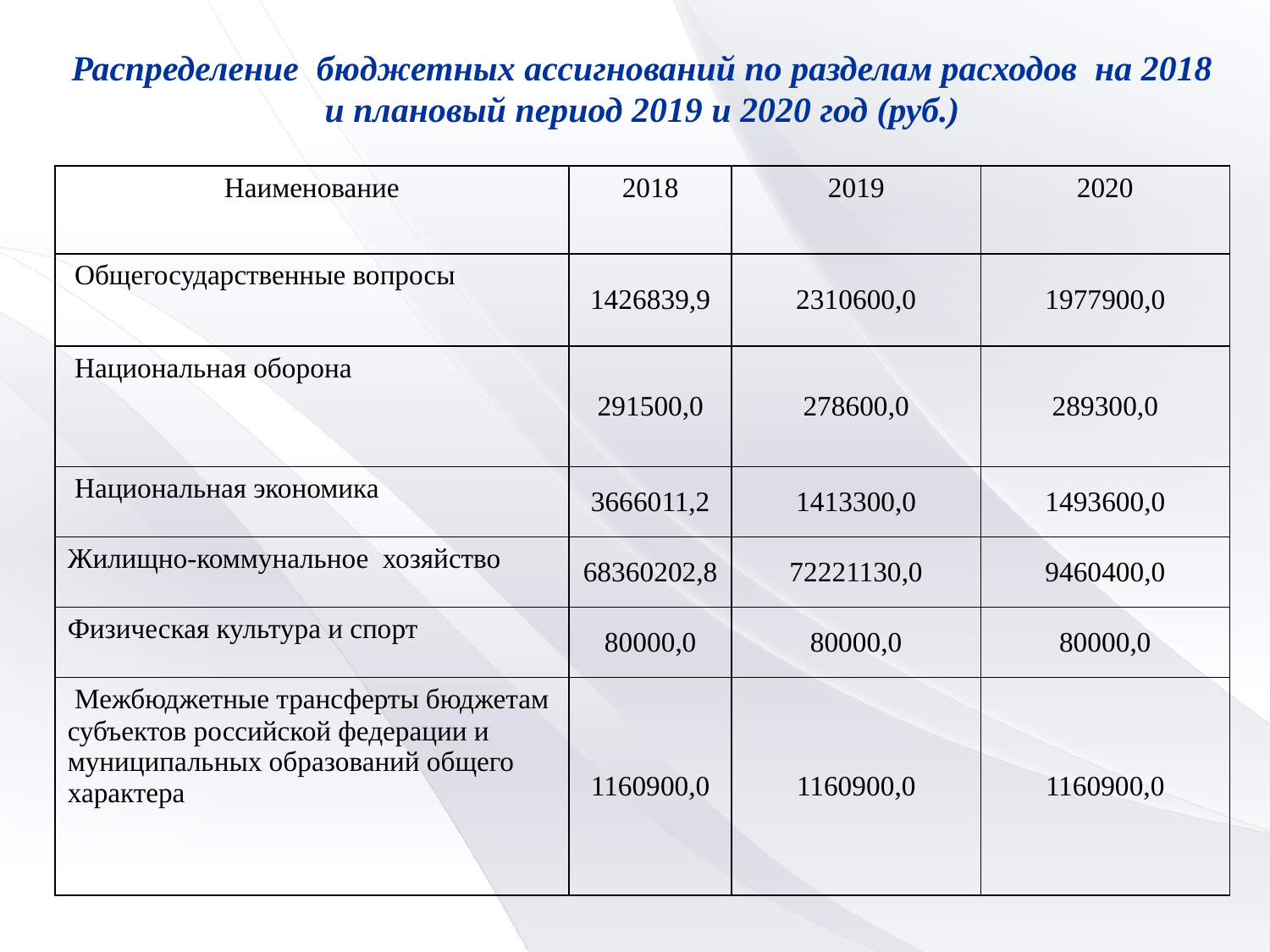

Распределение  бюджетных ассигнований по разделам расходов  на 2018 и плановый период 2019 и 2020 год (руб.)
| Наименование | 2018 | 2019 | 2020 |
| --- | --- | --- | --- |
| Общегосударственные вопросы | 1426839,9 | 2310600,0 | 1977900,0 |
| Национальная оборона | 291500,0 | 278600,0 | 289300,0 |
| Национальная экономика | 3666011,2 | 1413300,0 | 1493600,0 |
| Жилищно-коммунальное хозяйство | 68360202,8 | 72221130,0 | 9460400,0 |
| Физическая культура и спорт | 80000,0 | 80000,0 | 80000,0 |
| Межбюджетные трансферты бюджетам субъектов российской федерации и муниципальных образований общего характера | 1160900,0 | 1160900,0 | 1160900,0 |